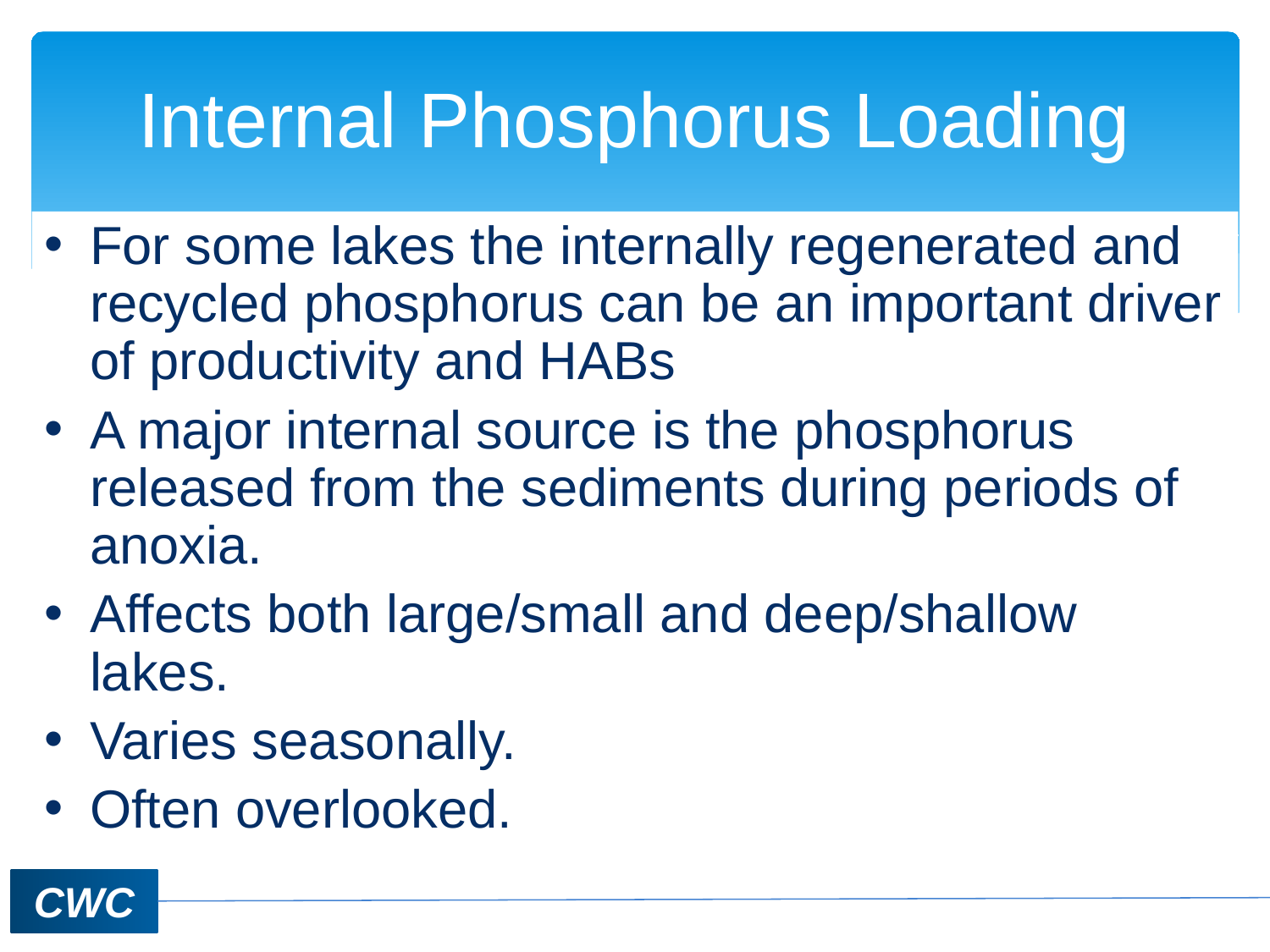

# Internal Phosphorus Loading
For some lakes the internally regenerated and recycled phosphorus can be an important driver of productivity and HABs
A major internal source is the phosphorus released from the sediments during periods of anoxia.
Affects both large/small and deep/shallow lakes.
Varies seasonally.
Often overlooked.